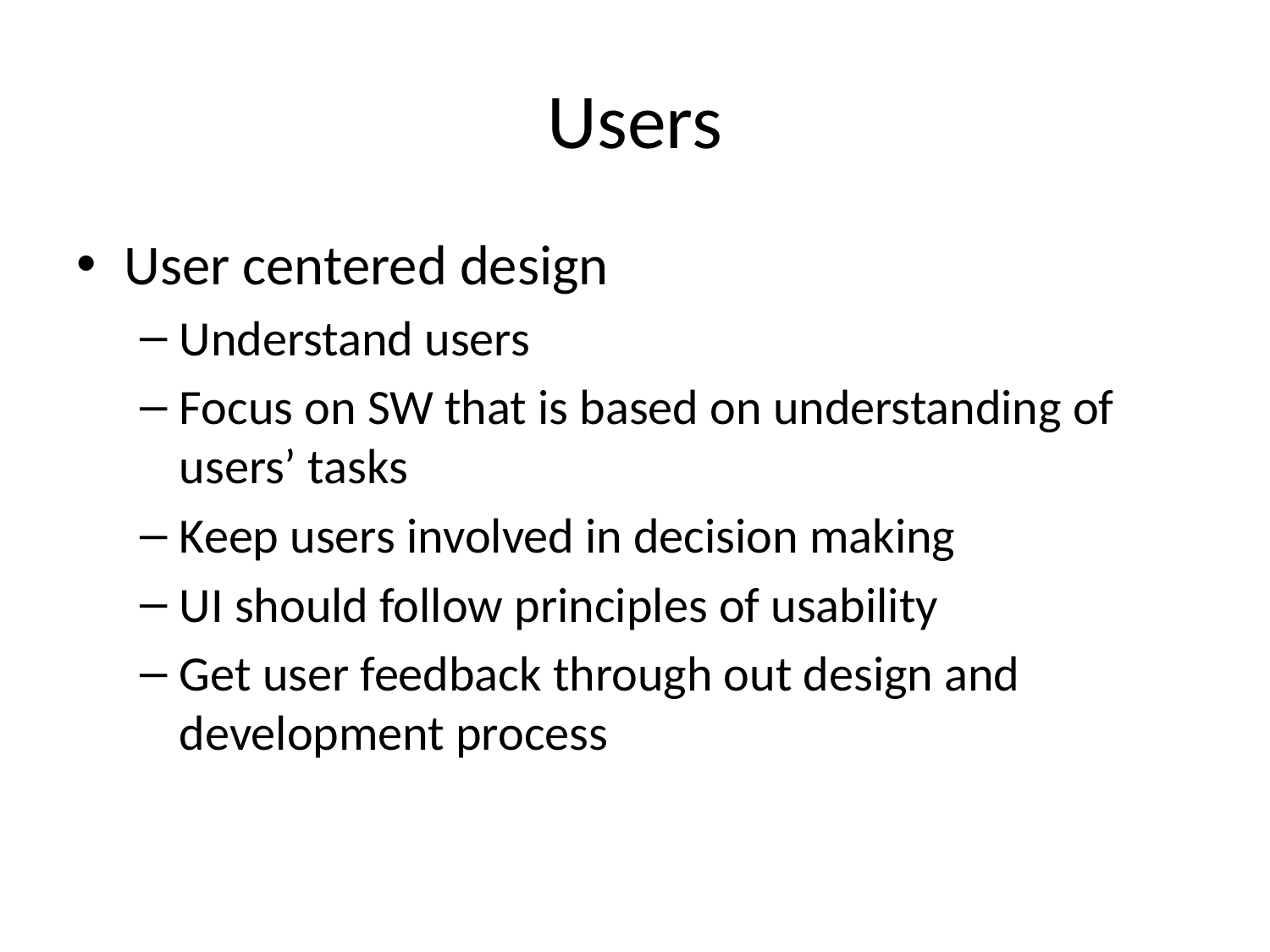

# Users
User centered design
Understand users
Focus on SW that is based on understanding of users’ tasks
Keep users involved in decision making
UI should follow principles of usability
Get user feedback through out design and development process